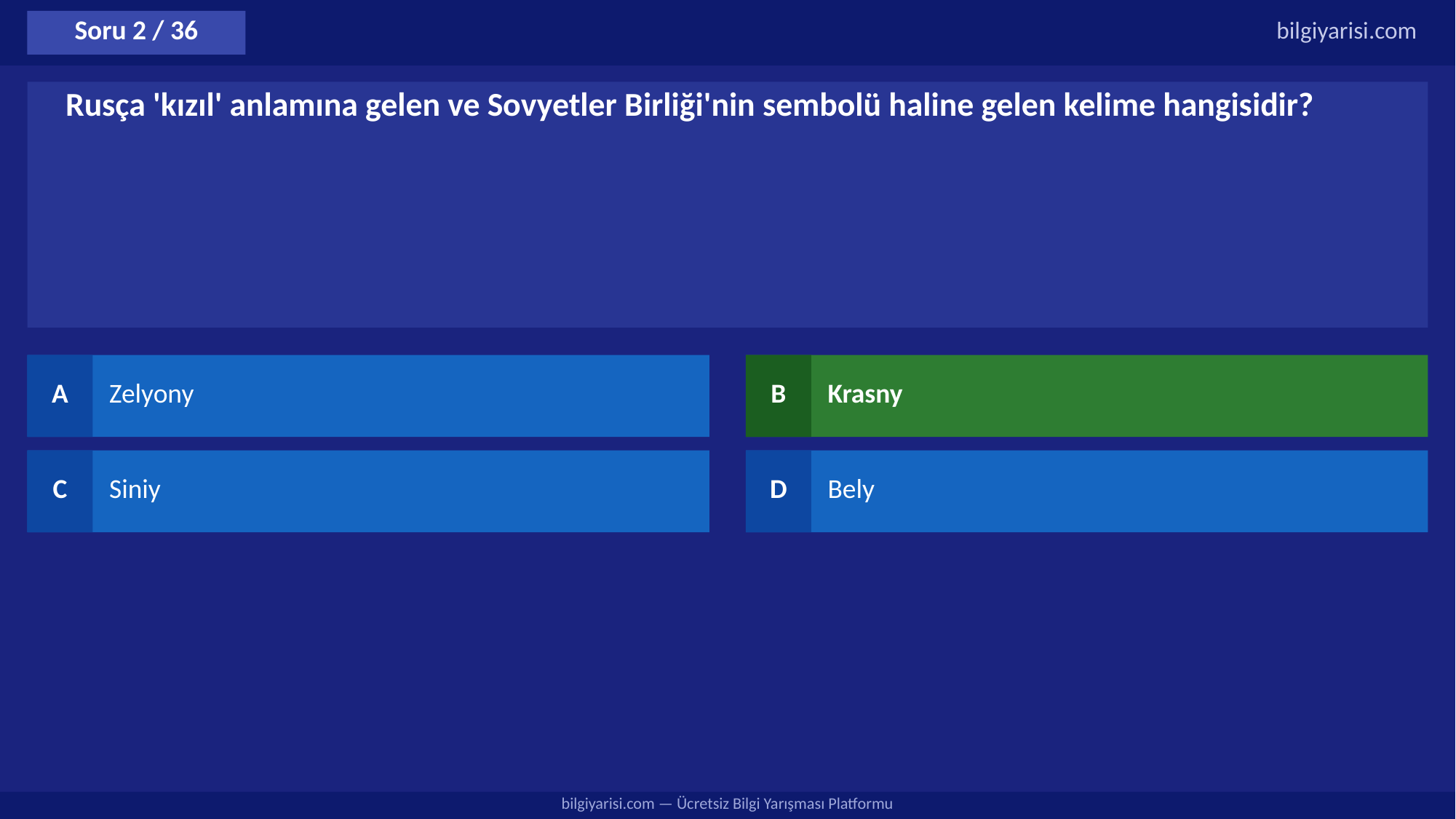

Soru 2 / 36
bilgiyarisi.com

Rusça 'kızıl' anlamına gelen ve Sovyetler Birliği'nin sembolü haline gelen kelime hangisidir?

A
Zelyony

B
Krasny

C
Siniy

D
Bely
bilgiyarisi.com — Ücretsiz Bilgi Yarışması Platformu